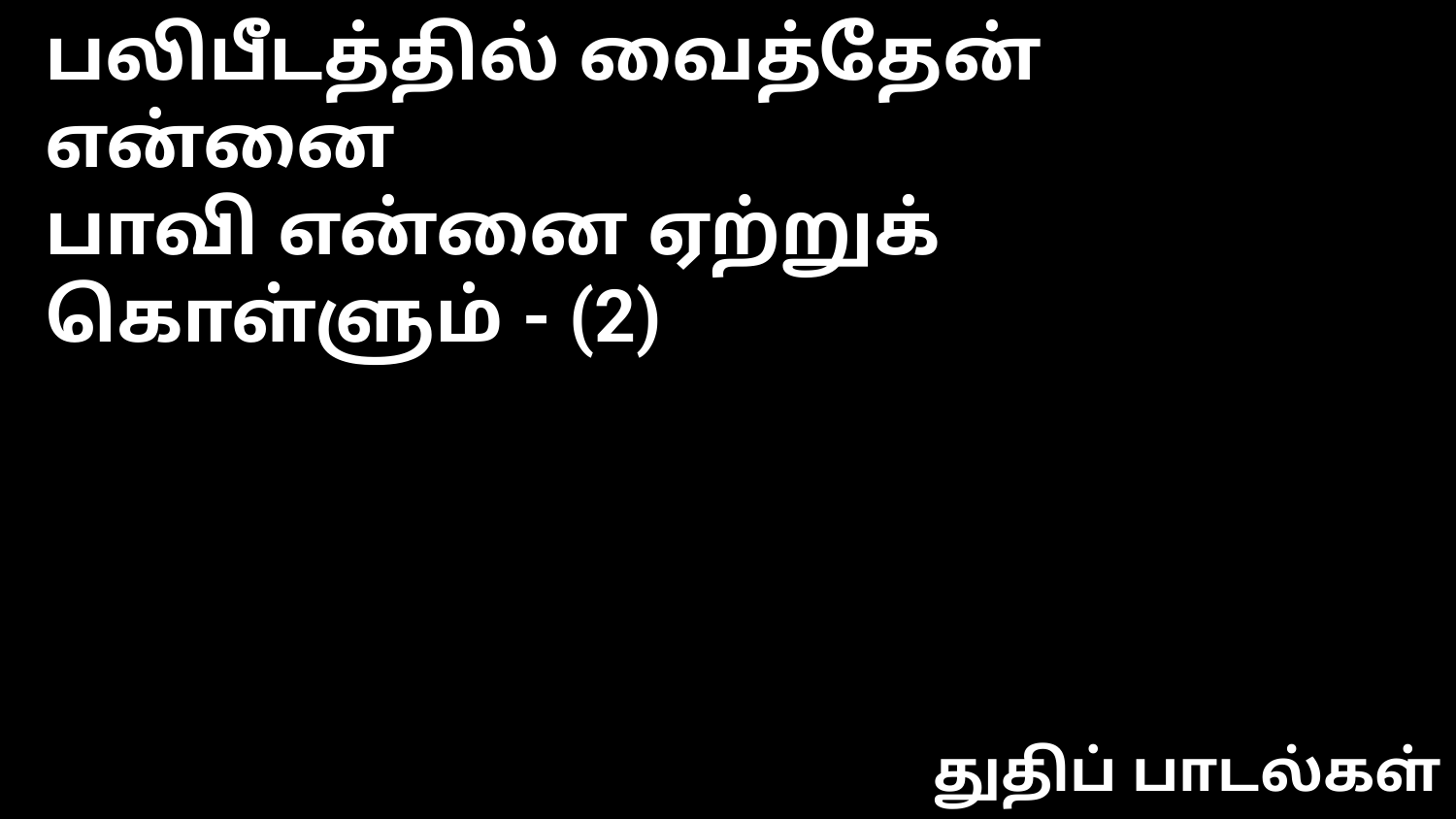

பலிபீடத்தில் வைத்தேன் என்னை
பாவி என்னை ஏற்றுக் கொள்ளும் - (2)

துதிப் பாடல்கள்